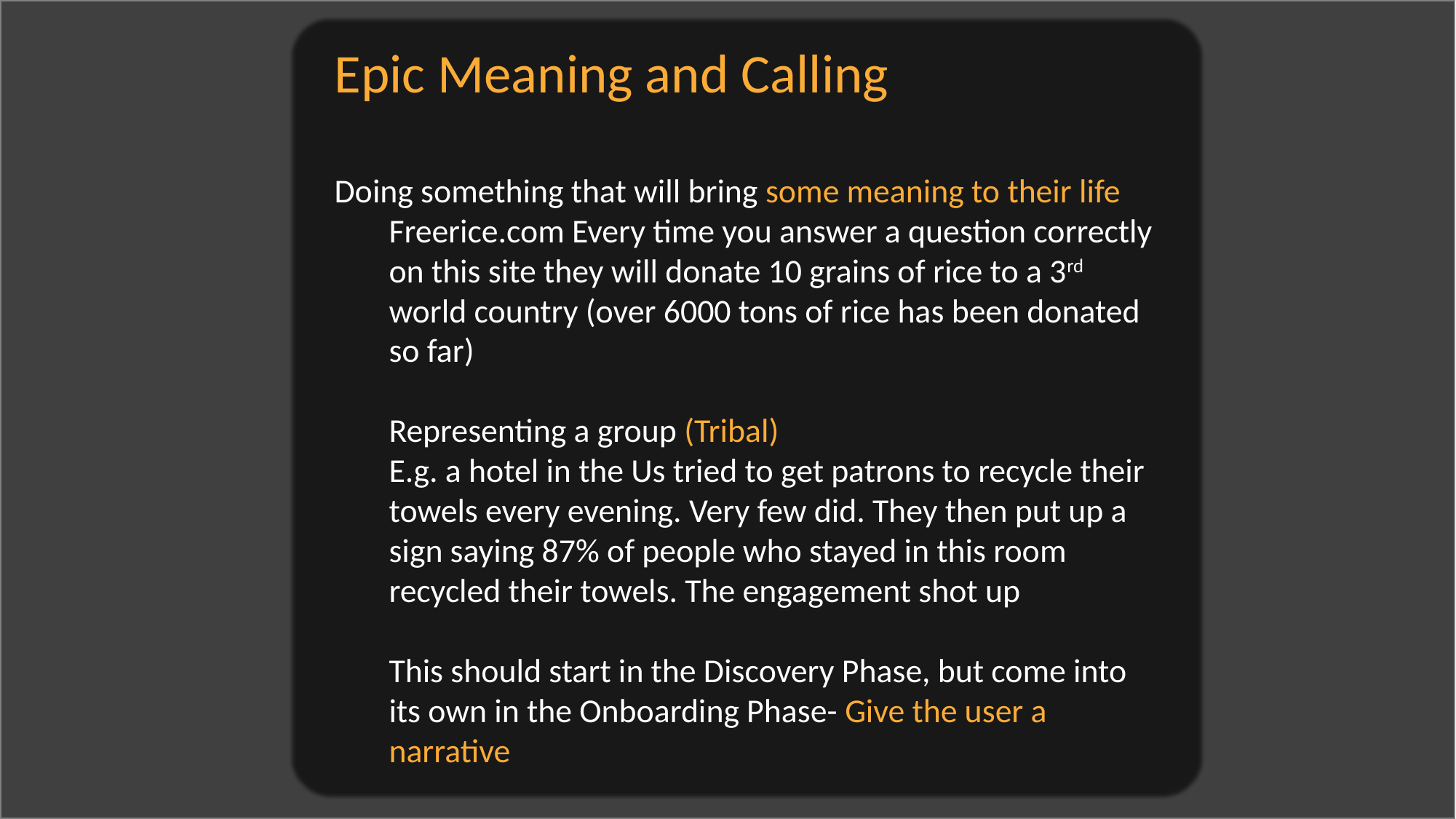

Epic Meaning and Calling

Doing something that will bring some meaning to their life
Freerice.com Every time you answer a question correctly on this site they will donate 10 grains of rice to a 3rd world country (over 6000 tons of rice has been donated so far)

Representing a group (Tribal)
E.g. a hotel in the Us tried to get patrons to recycle their towels every evening. Very few did. They then put up a sign saying 87% of people who stayed in this room recycled their towels. The engagement shot up

This should start in the Discovery Phase, but come into its own in the Onboarding Phase- Give the user a narrative